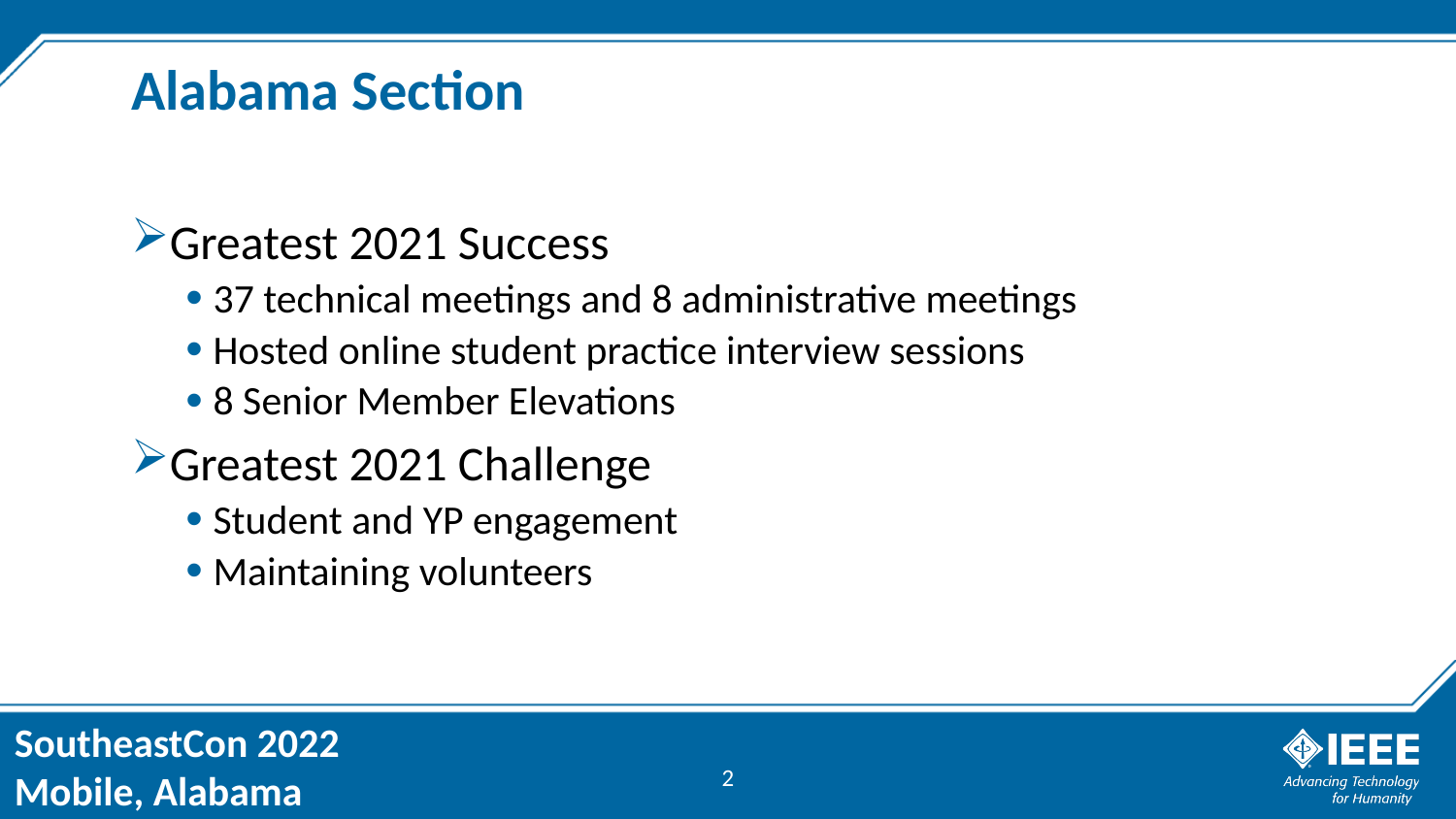

# Alabama Section

Greatest 2021 Success
37 technical meetings and 8 administrative meetings
Hosted online student practice interview sessions
8 Senior Member Elevations
Greatest 2021 Challenge
Student and YP engagement
Maintaining volunteers

2